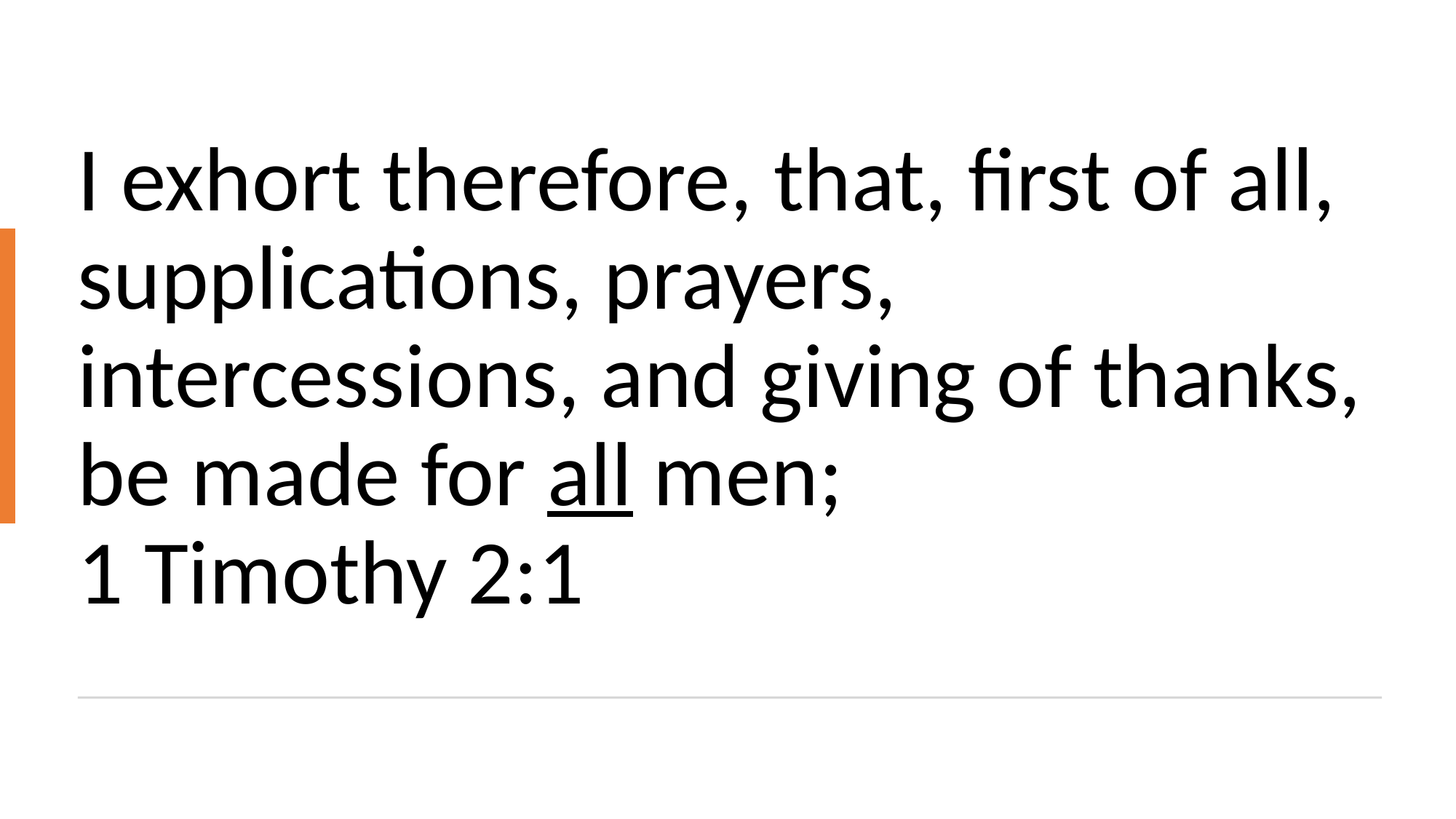

# I exhort therefore, that, first of all, supplications, prayers, intercessions, and giving of thanks, be made for all men; 1 Timothy 2:1